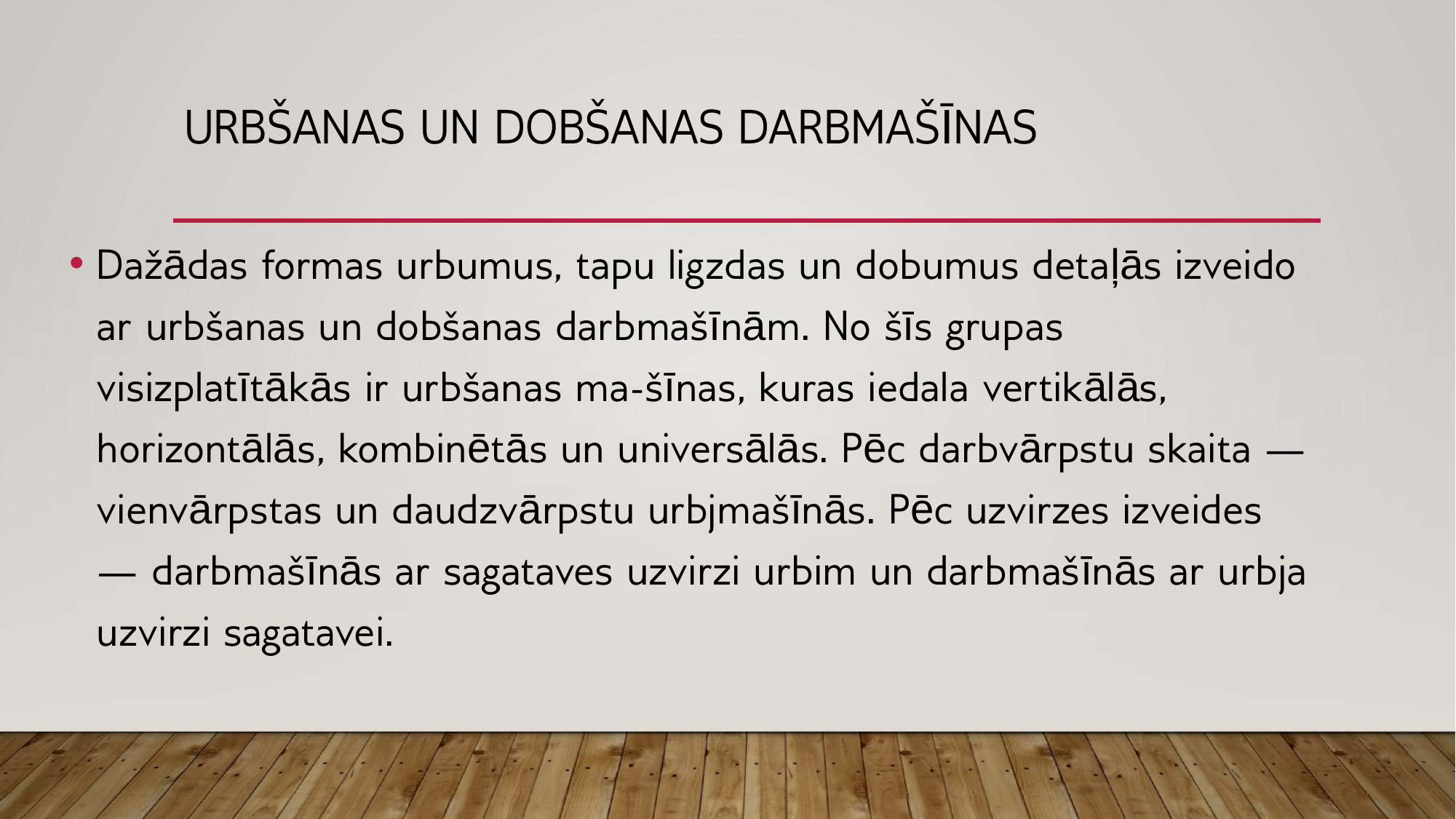

# Urbšanas un dobšanas darbmašīnas
Dažādas formas urbumus, tapu ligzdas un dobumus detaļās izveido ar urbšanas un dobšanas darbmašīnām. No šīs grupas visizplatītākās ir urbšanas ma-šīnas, kuras iedala vertikālās, horizontālās, kombinētās un universālās. Pēc darbvārpstu skaita — vienvārpstas un daudzvārpstu urbjmašīnās. Pēc uzvirzes izveides — darbmašīnās ar sagataves uzvirzi urbim un darbmašīnās ar urbja uzvirzi sagatavei.